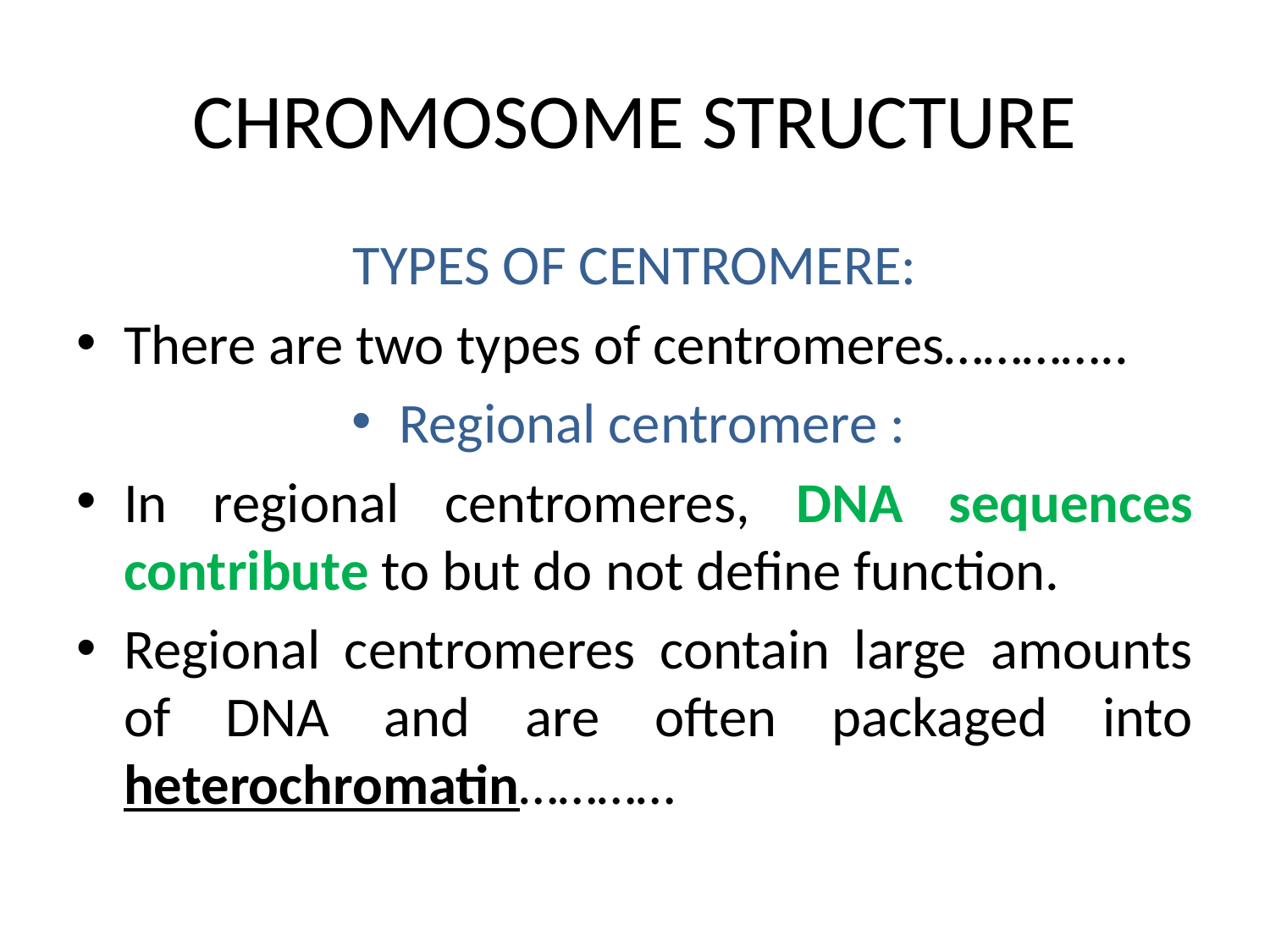

# CHROMOSOME STRUCTURE
TYPES OF CENTROMERE:
There are two types of centromeres…………..
Regional centromere :
In regional centromeres, DNA sequences contribute to but do not define function.
Regional centromeres contain large amounts of DNA and are often packaged into heterochromatin…………